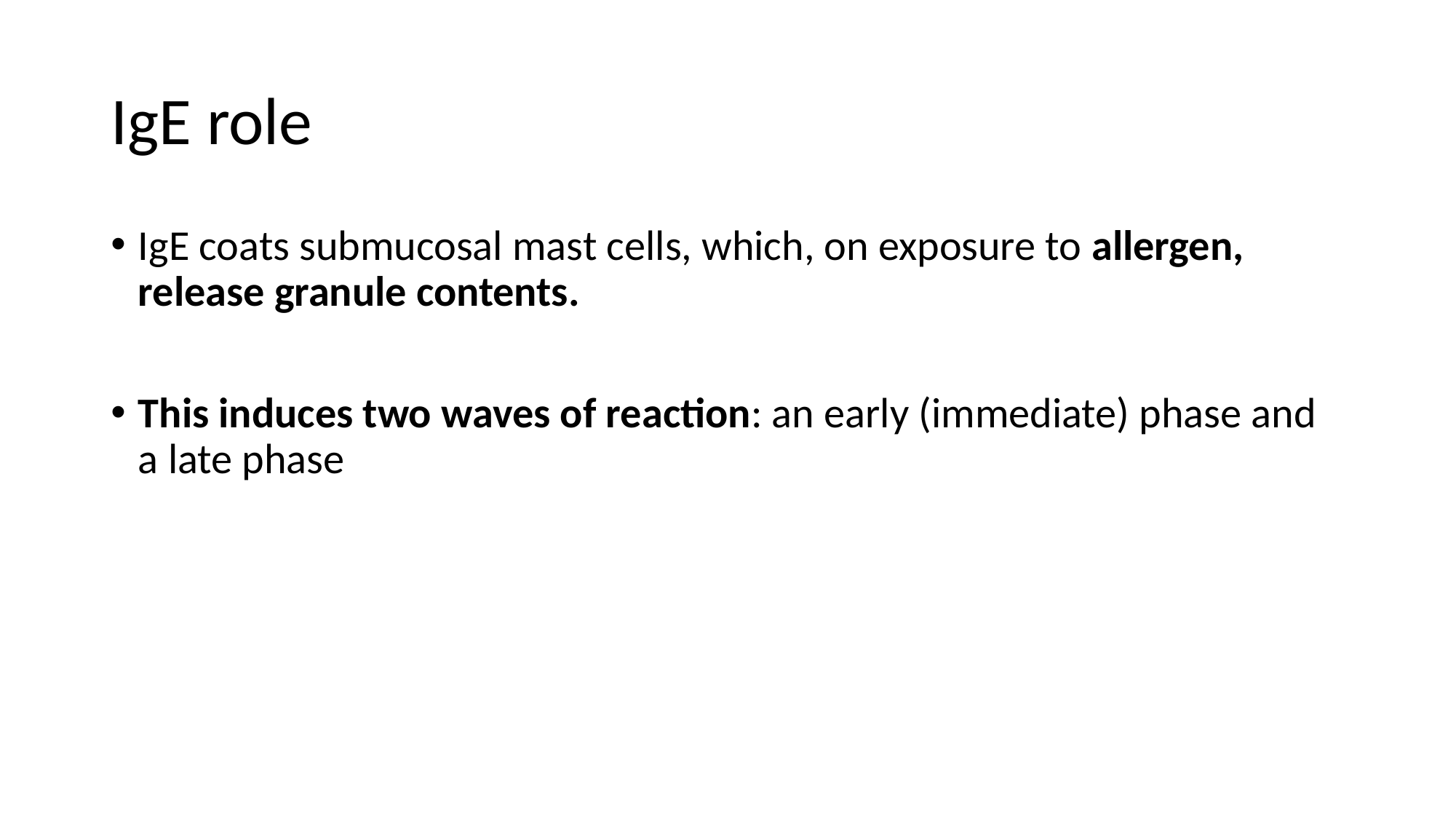

# IgE role
IgE coats submucosal mast cells, which, on exposure to allergen, release granule contents.

This induces two waves of reaction: an early (immediate) phase and a late phase